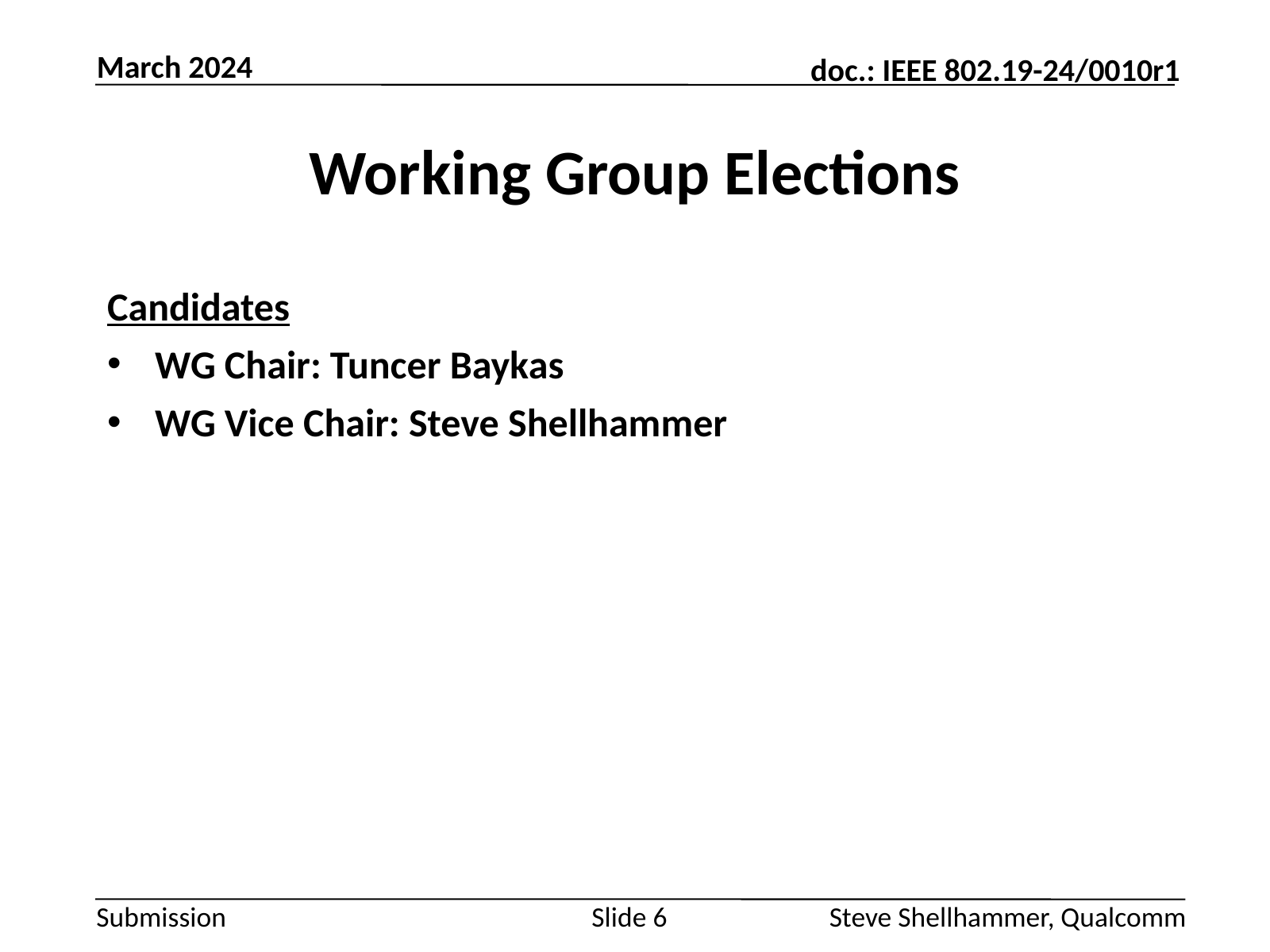

March 2024
# Working Group Elections
Candidates
WG Chair: Tuncer Baykas
WG Vice Chair: Steve Shellhammer

Slide 6
Steve Shellhammer, Qualcomm